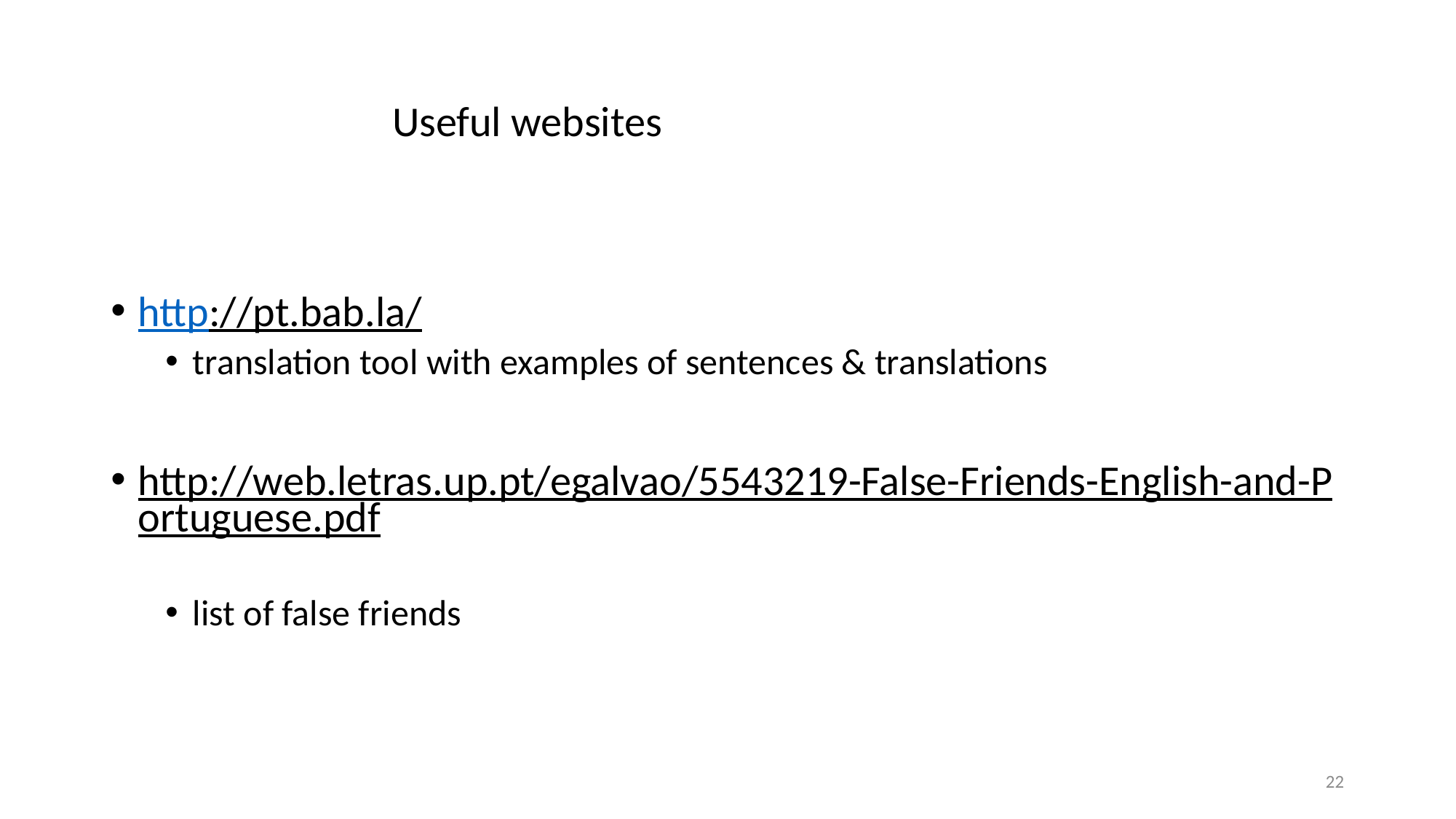

# Useful websites

http://pt.bab.la/
translation tool with examples of sentences & translations

http://web.letras.up.pt/egalvao/5543219-False-Friends-English-and-Portuguese.pdf
list of false friends

22